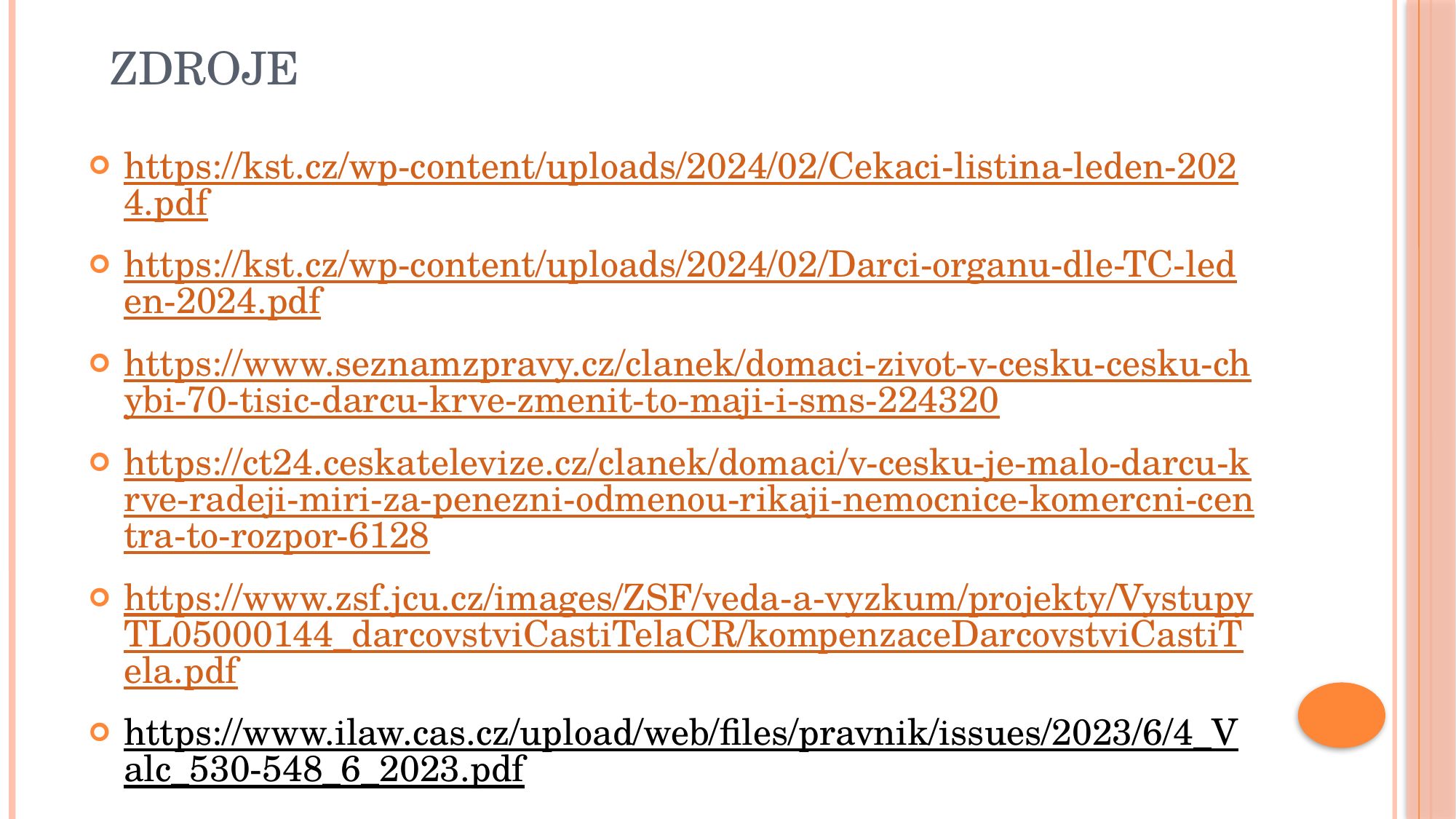

# zdroje
https://kst.cz/wp-content/uploads/2024/02/Cekaci-listina-leden-2024.pdf
https://kst.cz/wp-content/uploads/2024/02/Darci-organu-dle-TC-leden-2024.pdf
https://www.seznamzpravy.cz/clanek/domaci-zivot-v-cesku-cesku-chybi-70-tisic-darcu-krve-zmenit-to-maji-i-sms-224320
https://ct24.ceskatelevize.cz/clanek/domaci/v-cesku-je-malo-darcu-krve-radeji-miri-za-penezni-odmenou-rikaji-nemocnice-komercni-centra-to-rozpor-6128
https://www.zsf.jcu.cz/images/ZSF/veda-a-vyzkum/projekty/VystupyTL05000144_darcovstviCastiTelaCR/kompenzaceDarcovstviCastiTela.pdf
https://www.ilaw.cas.cz/upload/web/files/pravnik/issues/2023/6/4_Valc_530-548_6_2023.pdf
+ Odkazy v textu